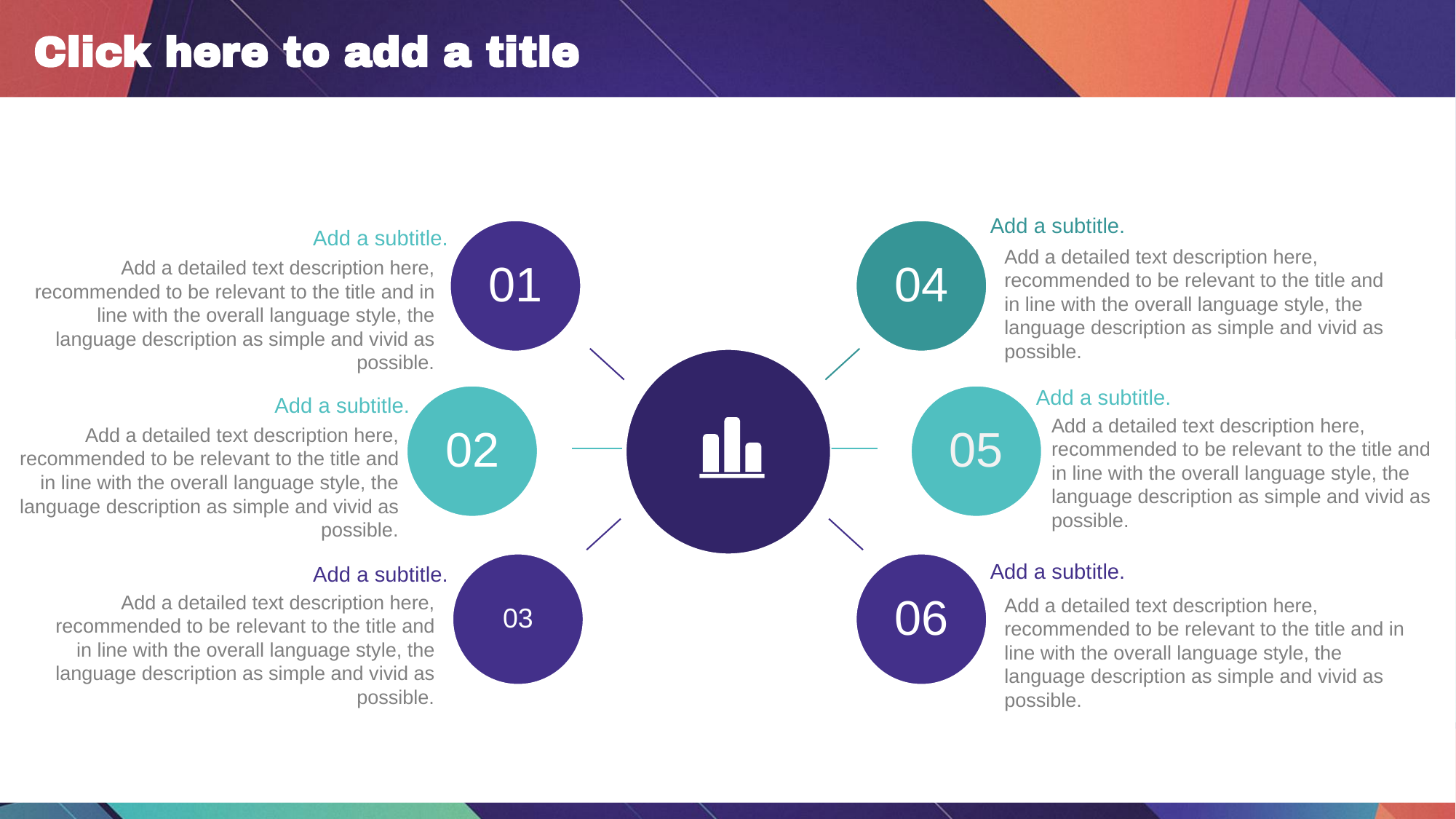

# Click here to add a title
Add a subtitle.
Add a detailed text description here, recommended to be relevant to the title and in line with the overall language style, the language description as simple and vivid as possible.
01
04
Add a subtitle.
Add a detailed text description here, recommended to be relevant to the title and in line with the overall language style, the language description as simple and vivid as possible.

Add a subtitle.
Add a detailed text description here, recommended to be relevant to the title and in line with the overall language style, the language description as simple and vivid as possible.
02
05
Add a subtitle.
Add a detailed text description here, recommended to be relevant to the title and in line with the overall language style, the language description as simple and vivid as possible.

03
06
Add a subtitle.
Add a detailed text description here, recommended to be relevant to the title and in line with the overall language style, the language description as simple and vivid as possible.
Add a subtitle.
Add a detailed text description here, recommended to be relevant to the title and in line with the overall language style, the language description as simple and vivid as possible.